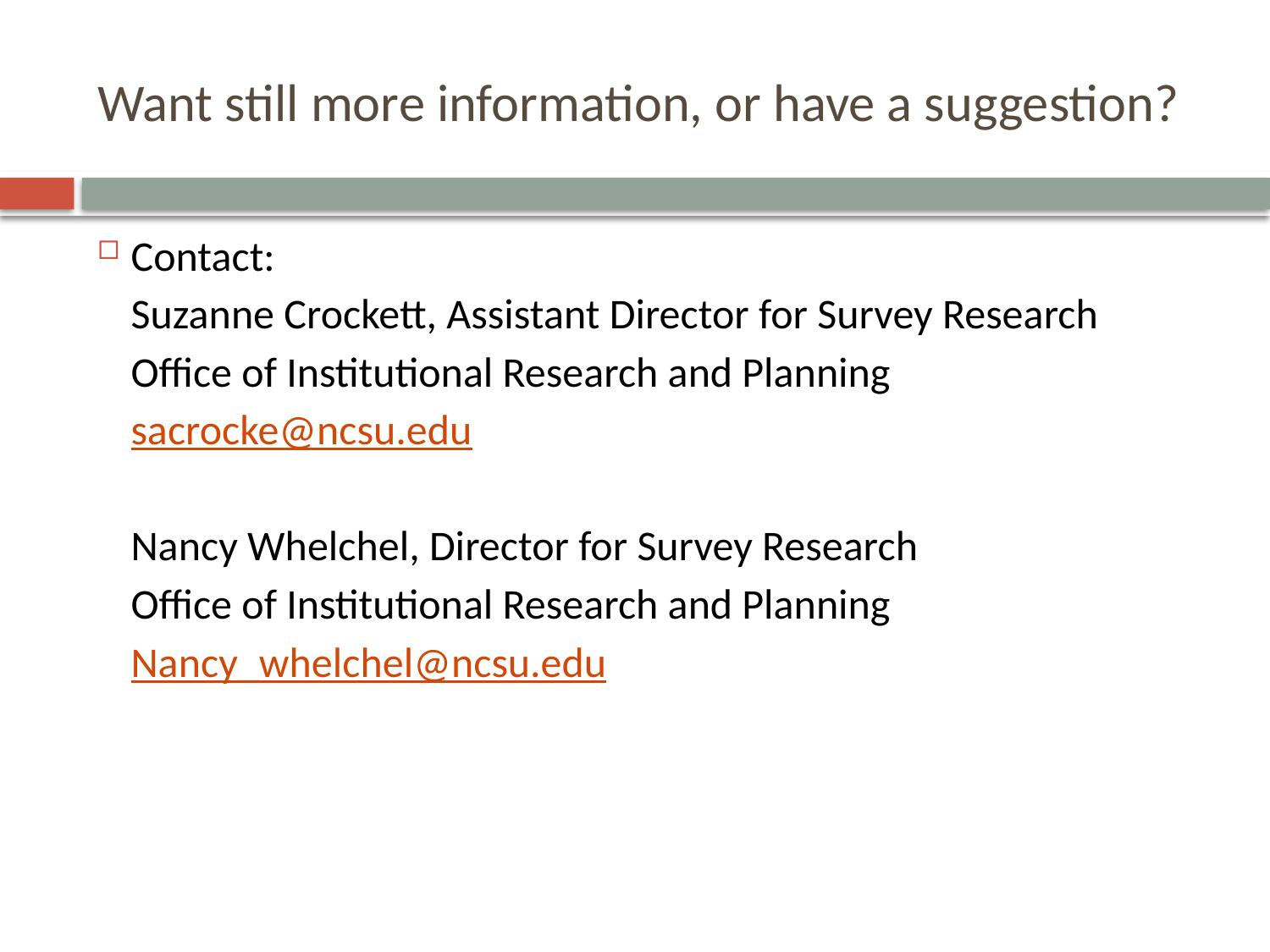

# Want still more information, or have a suggestion?
Contact:
Suzanne Crockett, Assistant Director for Survey Research
Office of Institutional Research and Planning
sacrocke@ncsu.edu

Nancy Whelchel, Director for Survey Research
Office of Institutional Research and Planning
Nancy_whelchel@ncsu.edu